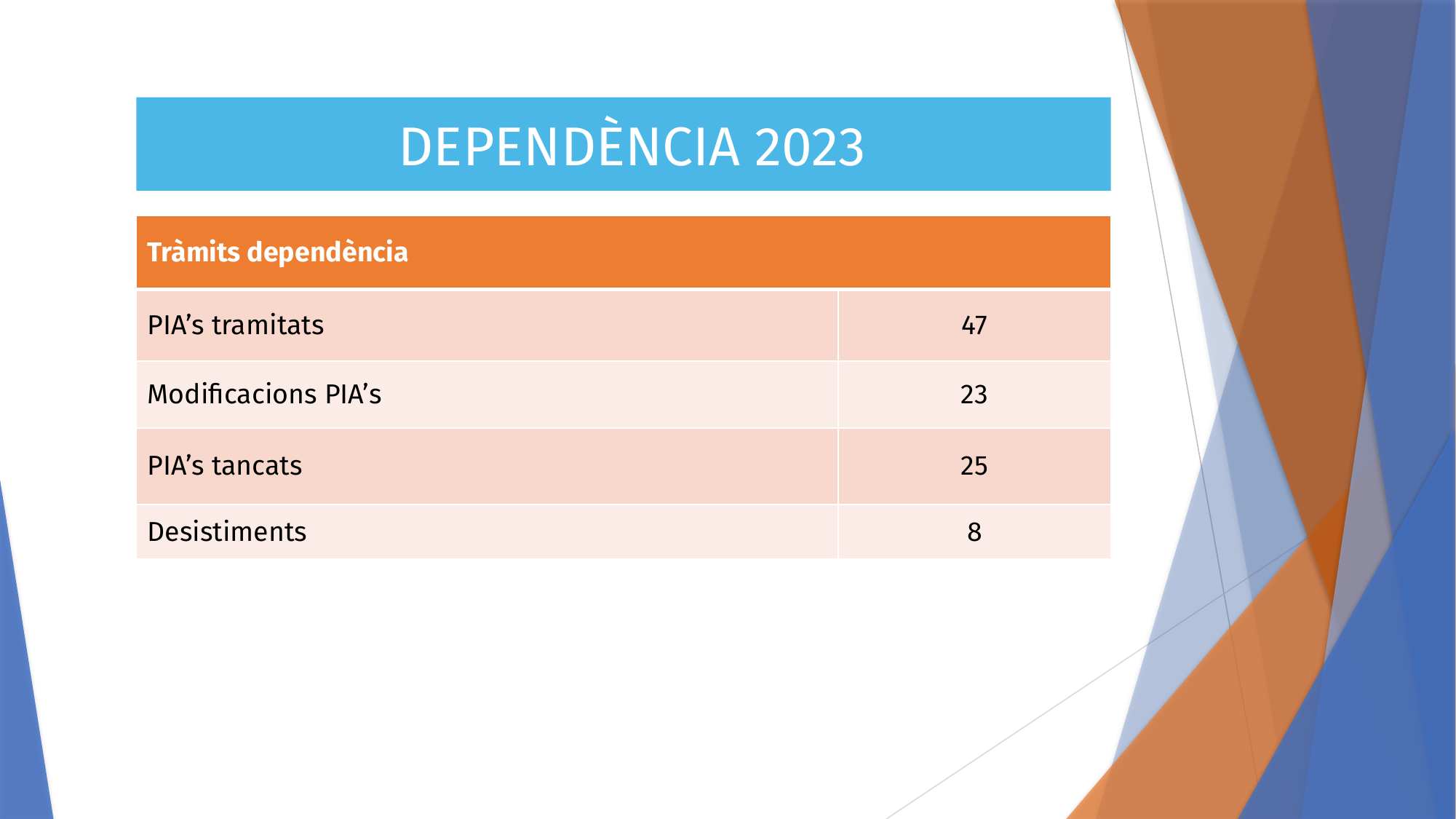

DEPENDÈNCIA 2023
| Tràmits dependència |  |
| --- | --- |
| PIA’s tramitats | 47 |
| Modificacions PIA’s | 23 |
| PIA’s tancats | 25 |
| Desistiments | 8 |